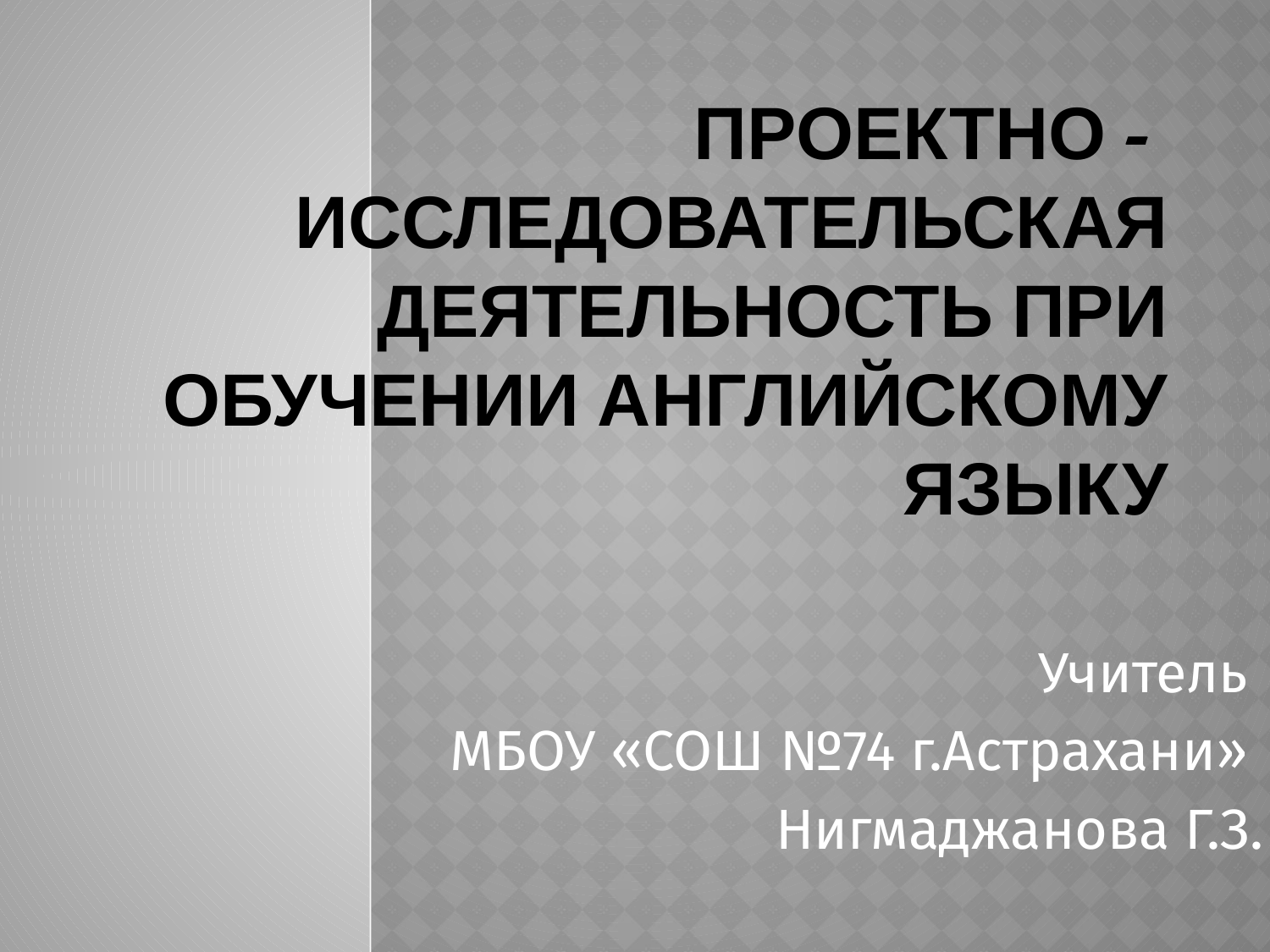

# Проектно -  исследовательская деятельность при обучении английскому языку
Учитель
МБОУ «СОШ №74 г.Астрахани»
Нигмаджанова Г.З.